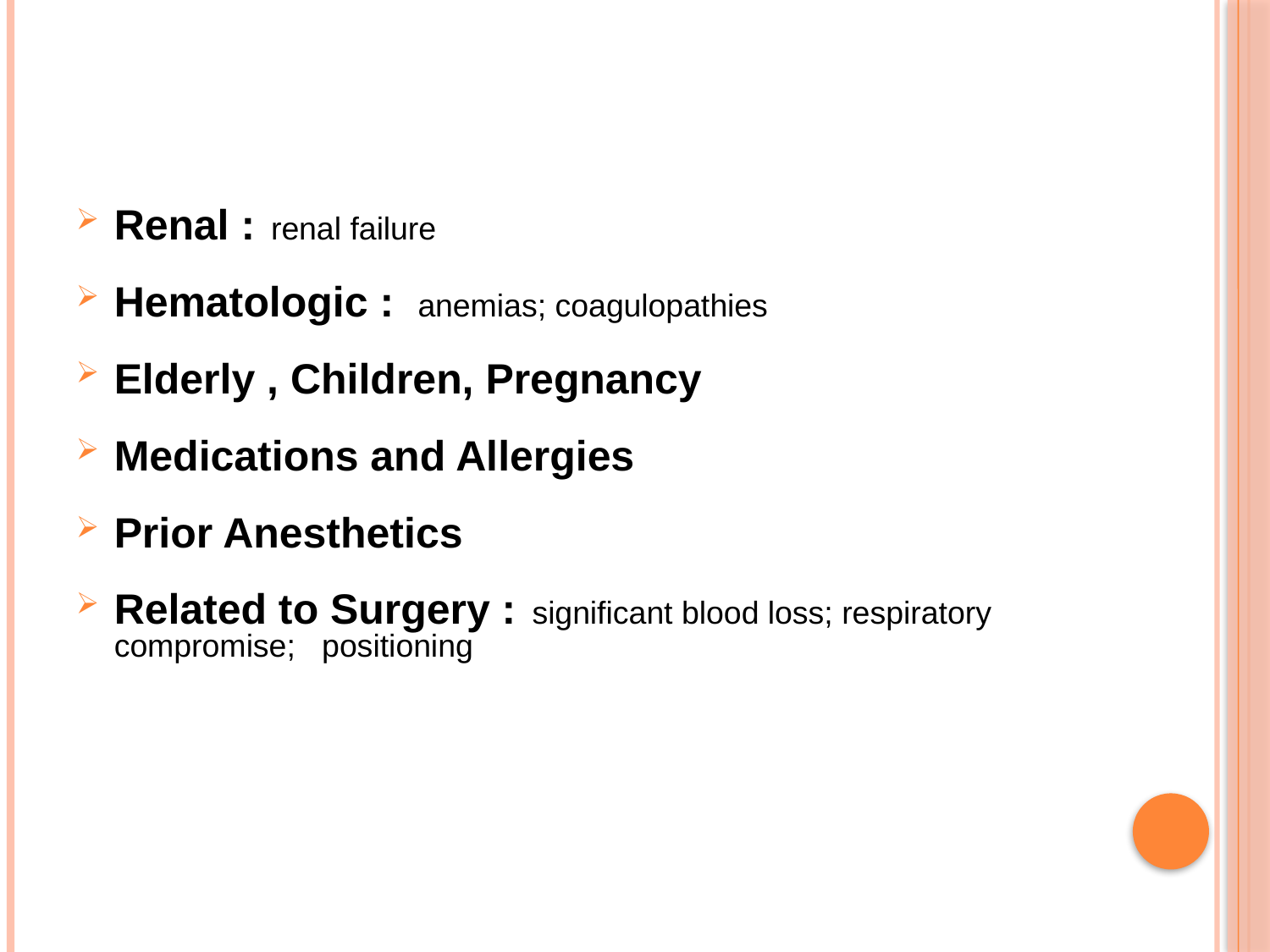

Renal :  renal failure

Hematologic :  anemias; coagulopathies

Elderly , Children, Pregnancy

Medications and Allergies

Prior Anesthetics

Related to Surgery :  significant blood loss; respiratory compromise;   positioning